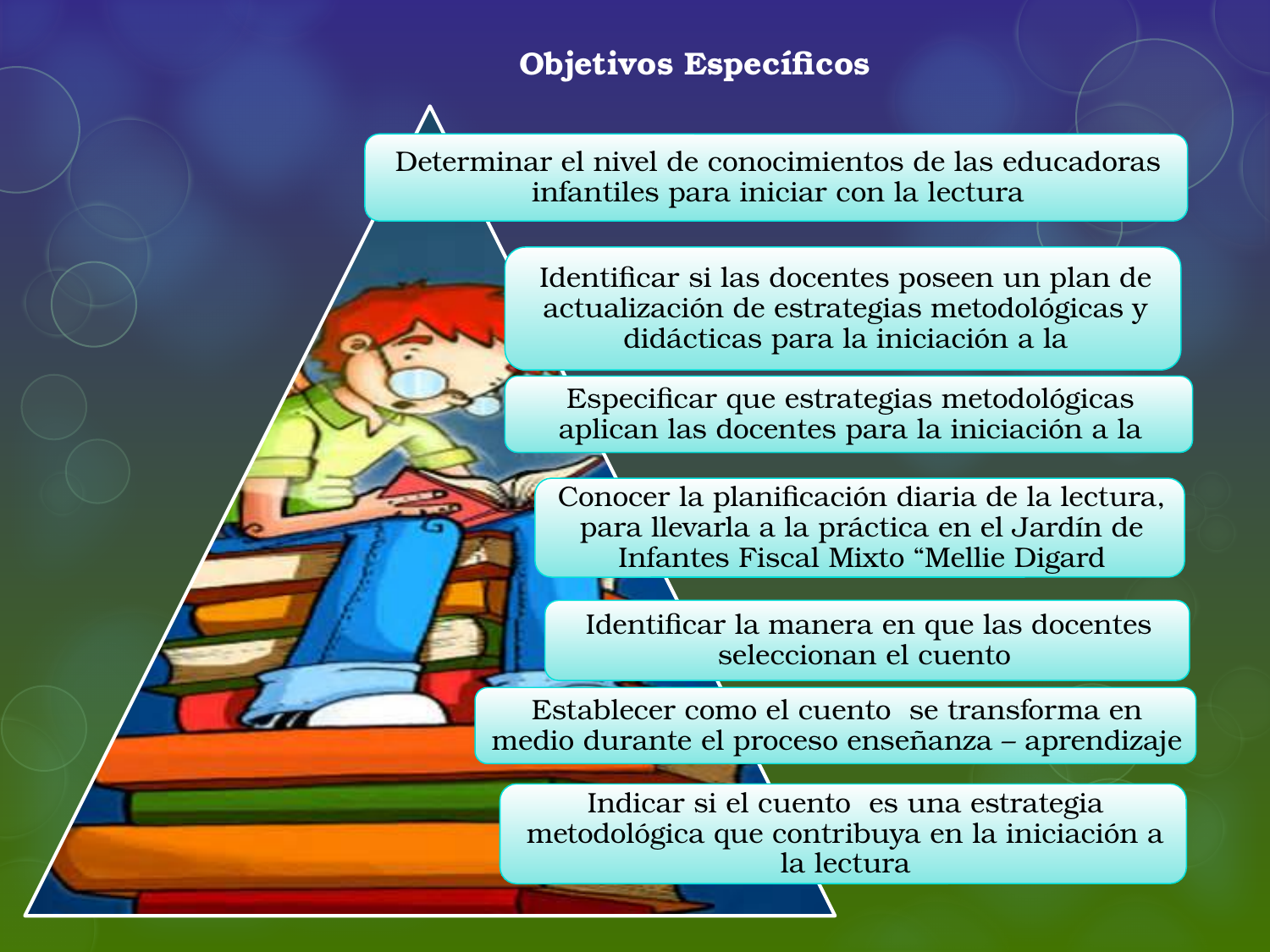

# Objetivos Específicos
Determinar el nivel de conocimientos de las educadoras infantiles para iniciar con la lectura
Identificar si las docentes poseen un plan de actualización de estrategias metodológicas y didácticas para la iniciación a la
Especificar que estrategias metodológicas aplican las docentes para la iniciación a la
Conocer la planificación diaria de la lectura, para llevarla a la práctica en el Jardín de Infantes Fiscal Mixto “Mellie Digard
Identificar la manera en que las docentes seleccionan el cuento
Establecer como el cuento  se transforma en medio durante el proceso enseñanza – aprendizaje
Indicar si el cuento  es una estrategia metodológica que contribuya en la iniciación a la lectura